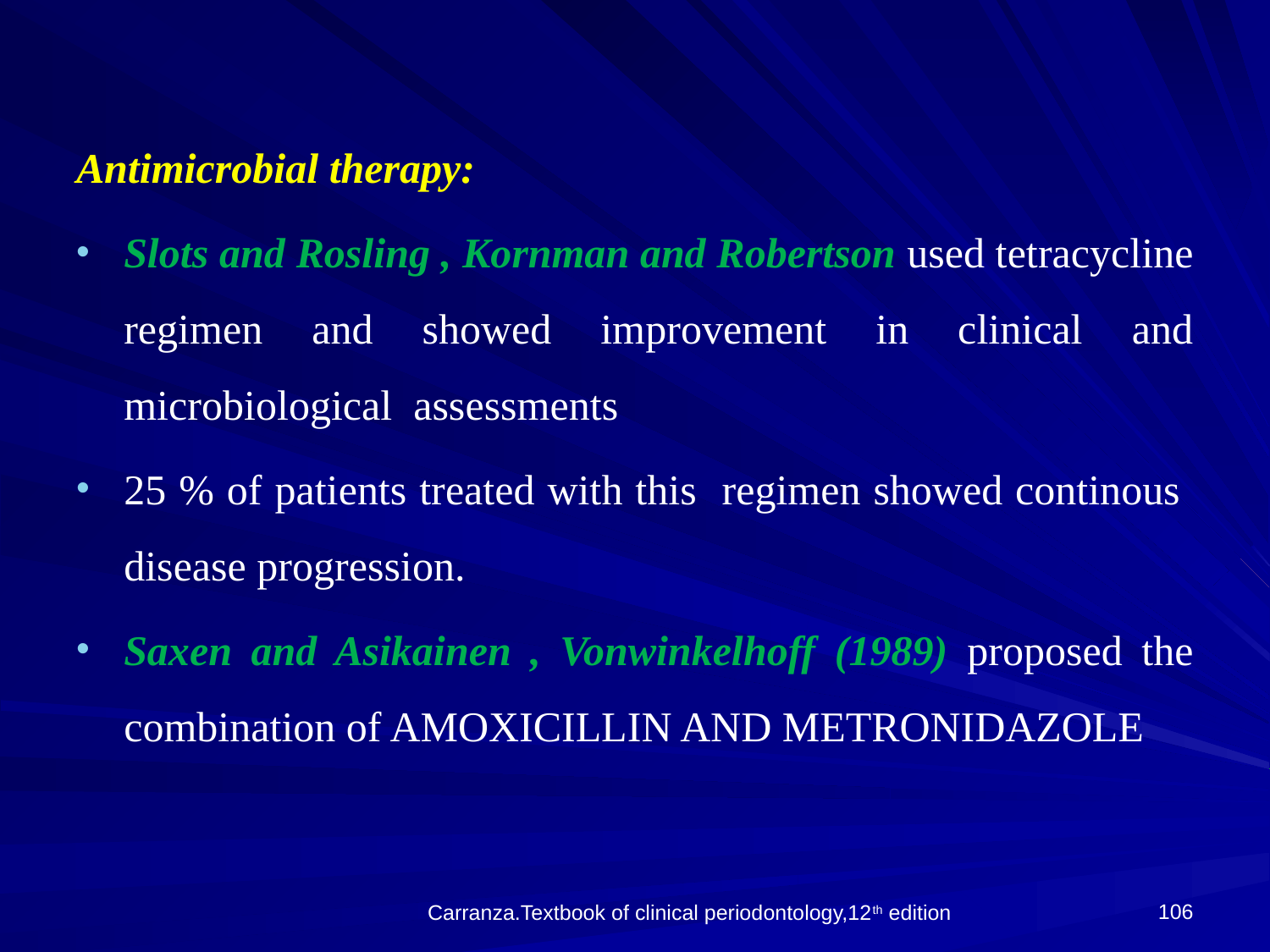

Antimicrobial therapy:
Slots and Rosling , Kornman and Robertson used tetracycline regimen and showed improvement in clinical and microbiological  assessments
25 % of patients treated with this  regimen showed continous  disease progression.
Saxen and Asikainen , Vonwinkelhoff (1989) proposed the combination of AMOXICILLIN AND METRONIDAZOLE

106
Carranza.Textbook of clinical periodontology,12th edition